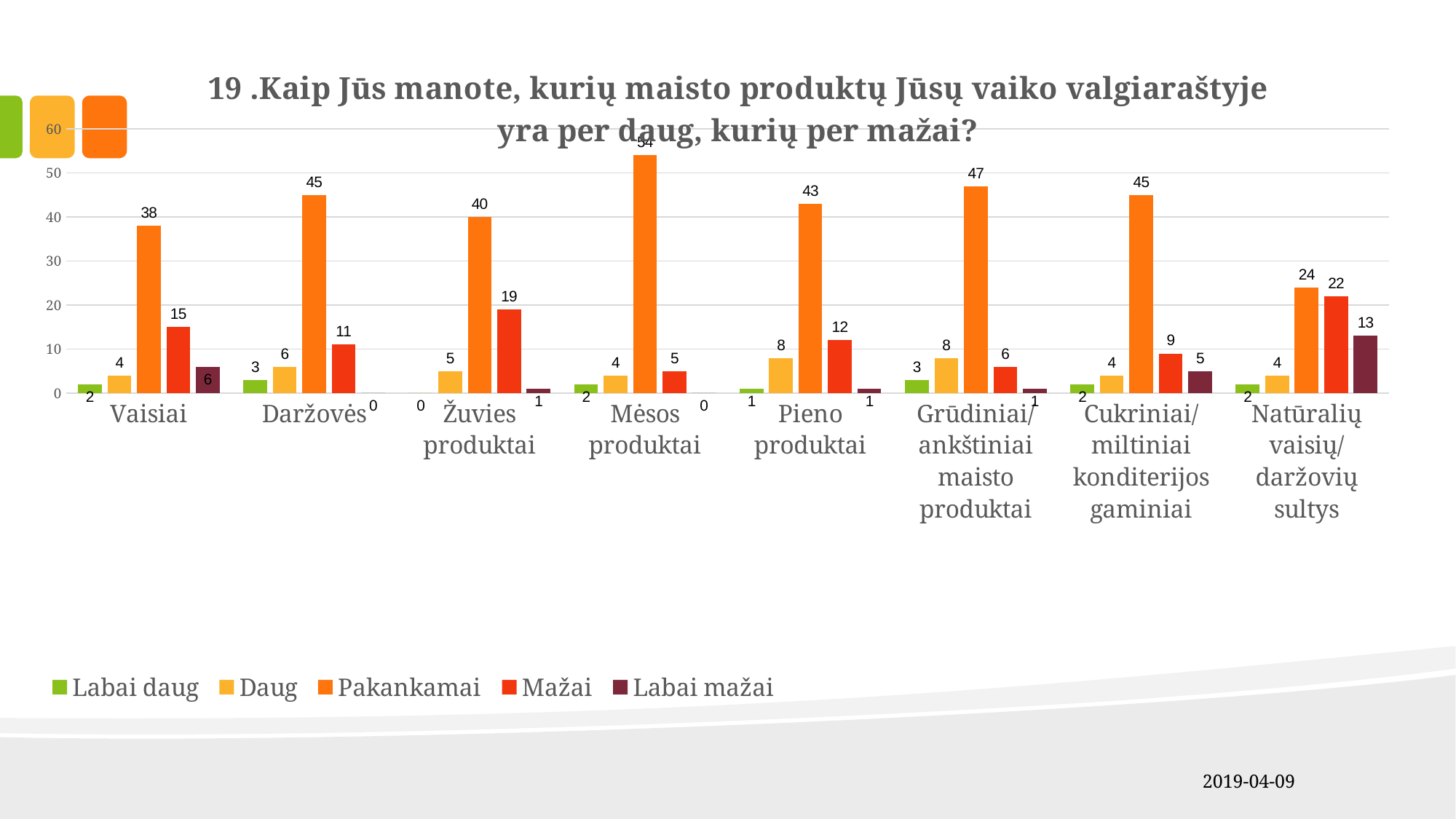

### Chart: 19 .Kaip Jūs manote, kurių maisto produktų Jūsų vaiko valgiaraštyje yra per daug, kurių per mažai?

| Category | Labai daug | Daug | Pakankamai | Mažai | Labai mažai |
|---|---|---|---|---|---|
| Vaisiai | 2.0 | 4.0 | 38.0 | 15.0 | 6.0 |
| Daržovės | 3.0 | 6.0 | 45.0 | 11.0 | 0.0 |
| Žuvies produktai | 0.0 | 5.0 | 40.0 | 19.0 | 1.0 |
| Mėsos produktai | 2.0 | 4.0 | 54.0 | 5.0 | 0.0 |
| Pieno produktai | 1.0 | 8.0 | 43.0 | 12.0 | 1.0 |
| Grūdiniai/ankštiniai maisto produktai | 3.0 | 8.0 | 47.0 | 6.0 | 1.0 |
| Cukriniai/miltiniai konditerijos gaminiai | 2.0 | 4.0 | 45.0 | 9.0 | 5.0 |
| Natūralių vaisių/daržovių sultys | 2.0 | 4.0 | 24.0 | 22.0 | 13.0 |
2019-04-09